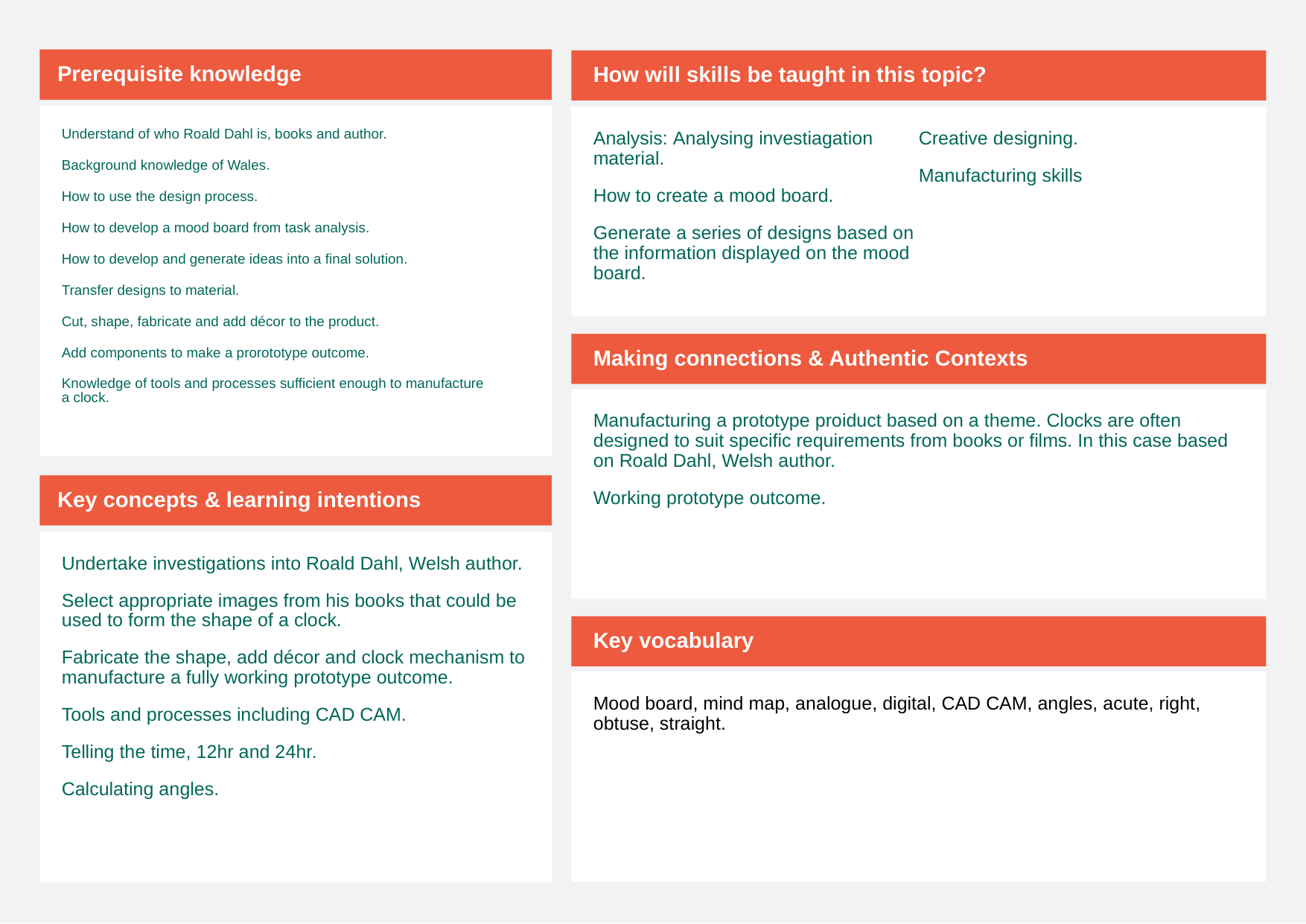

Prerequisite knowledge
How will skills be taught in this topic?
Understand of who Roald Dahl is, books and author.
Background knowledge of Wales.
How to use the design process.
How to develop a mood board from task analysis.
How to develop and generate ideas into a final solution.
Transfer designs to material.
Cut, shape, fabricate and add décor to the product.
Add components to make a prorototype outcome.
Knowledge of tools and processes sufficient enough to manufacture a clock.

Analysis: Analysing investiagation material.
How to create a mood board.
Generate a series of designs based on the information displayed on the mood board.
Creative designing.
Manufacturing skills
Making connections & Authentic Contexts
Manufacturing a prototype proiduct based on a theme. Clocks are often designed to suit specific requirements from books or films. In this case based on Roald Dahl, Welsh author.
Working prototype outcome.
Key concepts & learning intentions
Undertake investigations into Roald Dahl, Welsh author.
Select appropriate images from his books that could be used to form the shape of a clock.
Fabricate the shape, add décor and clock mechanism to manufacture a fully working prototype outcome.
Tools and processes including CAD CAM.
Telling the time, 12hr and 24hr.
Calculating angles.
Key vocabulary
Mood board, mind map, analogue, digital, CAD CAM, angles, acute, right, obtuse, straight.